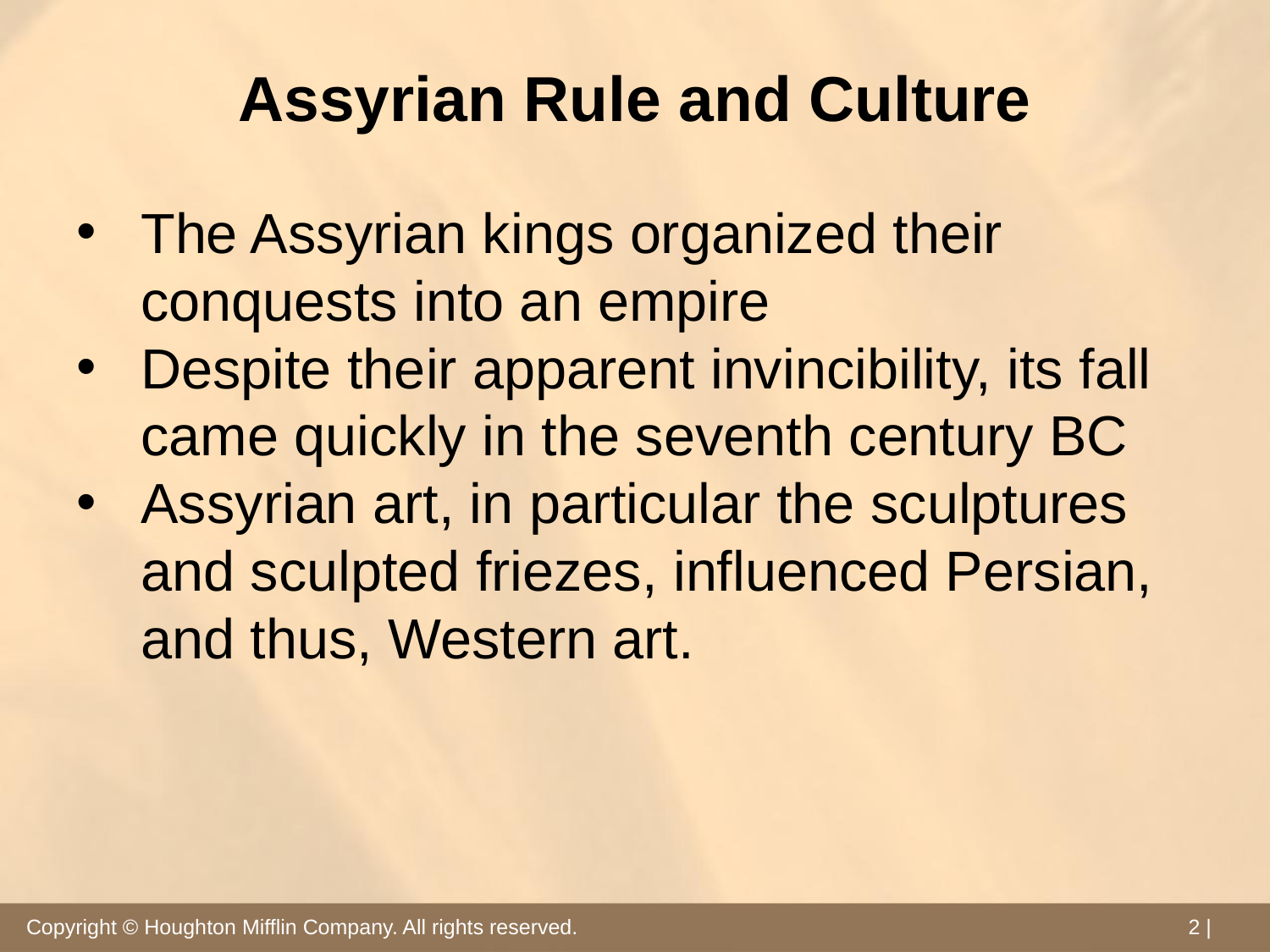

# Assyrian Rule and Culture
The Assyrian kings organized their conquests into an empire
Despite their apparent invincibility, its fall came quickly in the seventh century BC
Assyrian art, in particular the sculptures and sculpted friezes, influenced Persian, and thus, Western art.